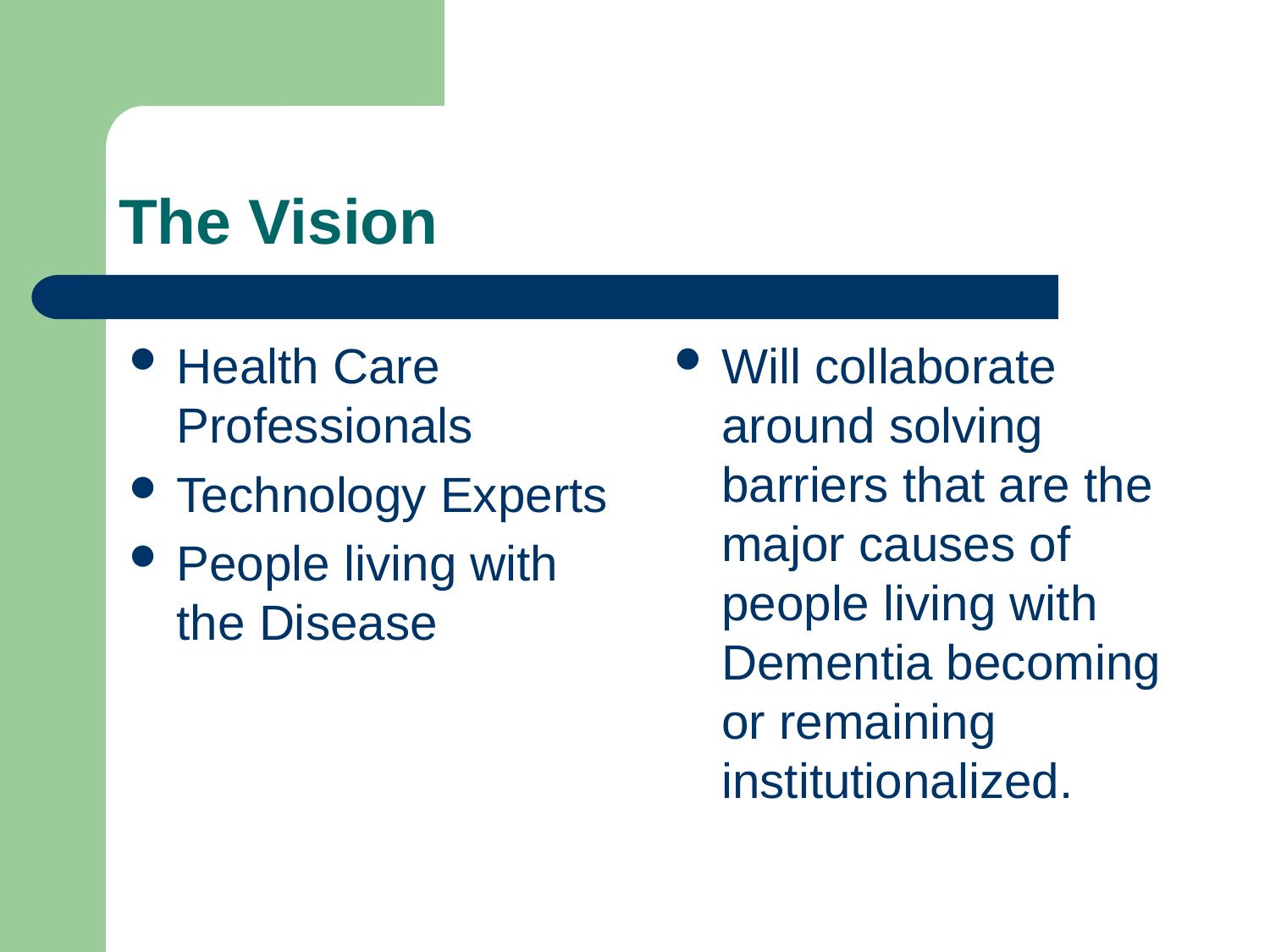

# The Vision
Health Care Professionals
Technology Experts
People living with the Disease

Will collaborate around solving barriers that are the major causes of people living with Dementia becoming or remaining institutionalized.